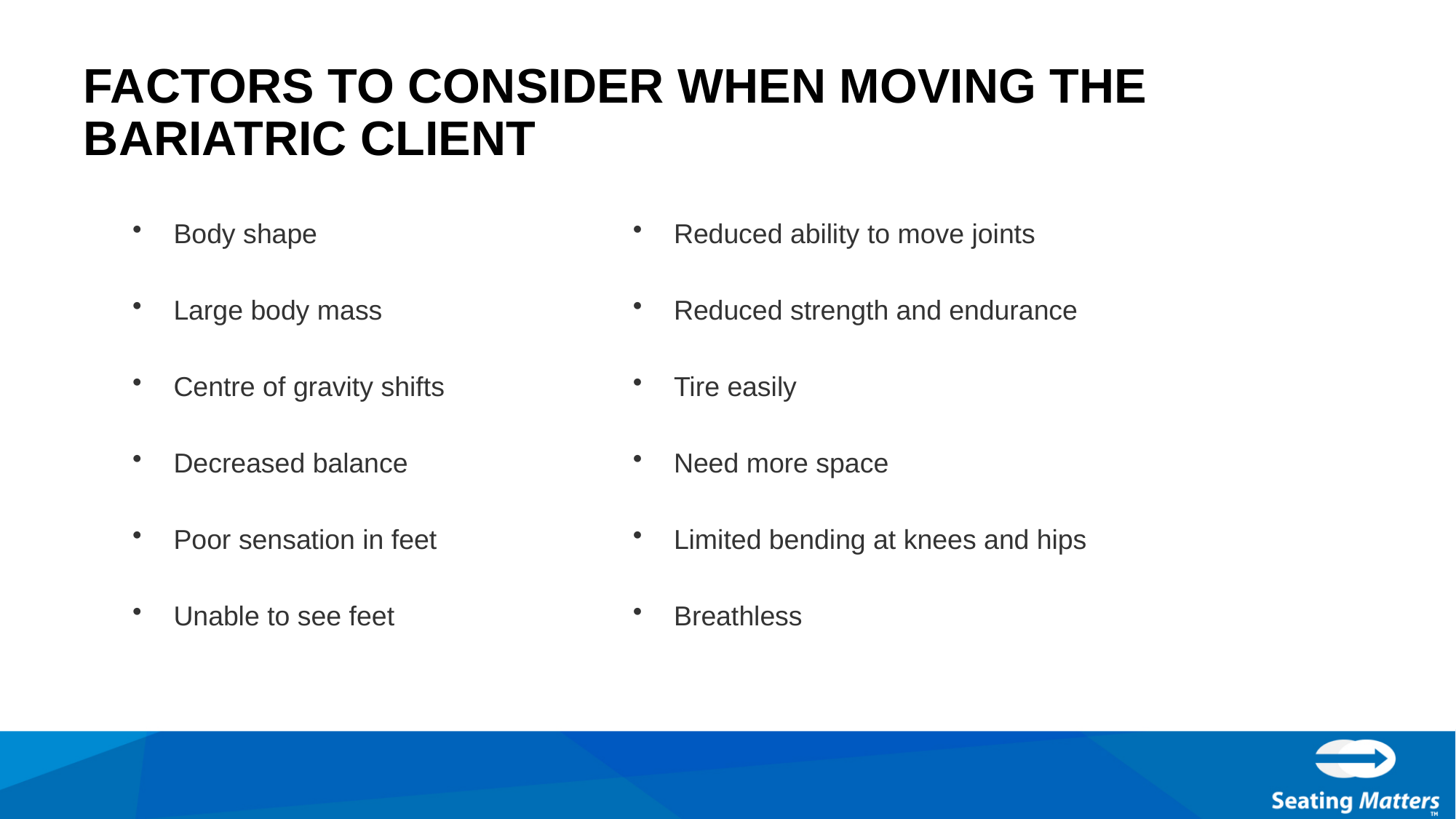

# FACTORS TO CONSIDER WHEN MOVING THE BARIATRIC CLIENT
Body shape

Large body mass

Centre of gravity shifts

Decreased balance

Poor sensation in feet

Unable to see feet

Reduced ability to move joints

Reduced strength and endurance

Tire easily

Need more space

Limited bending at knees and hips

Breathless